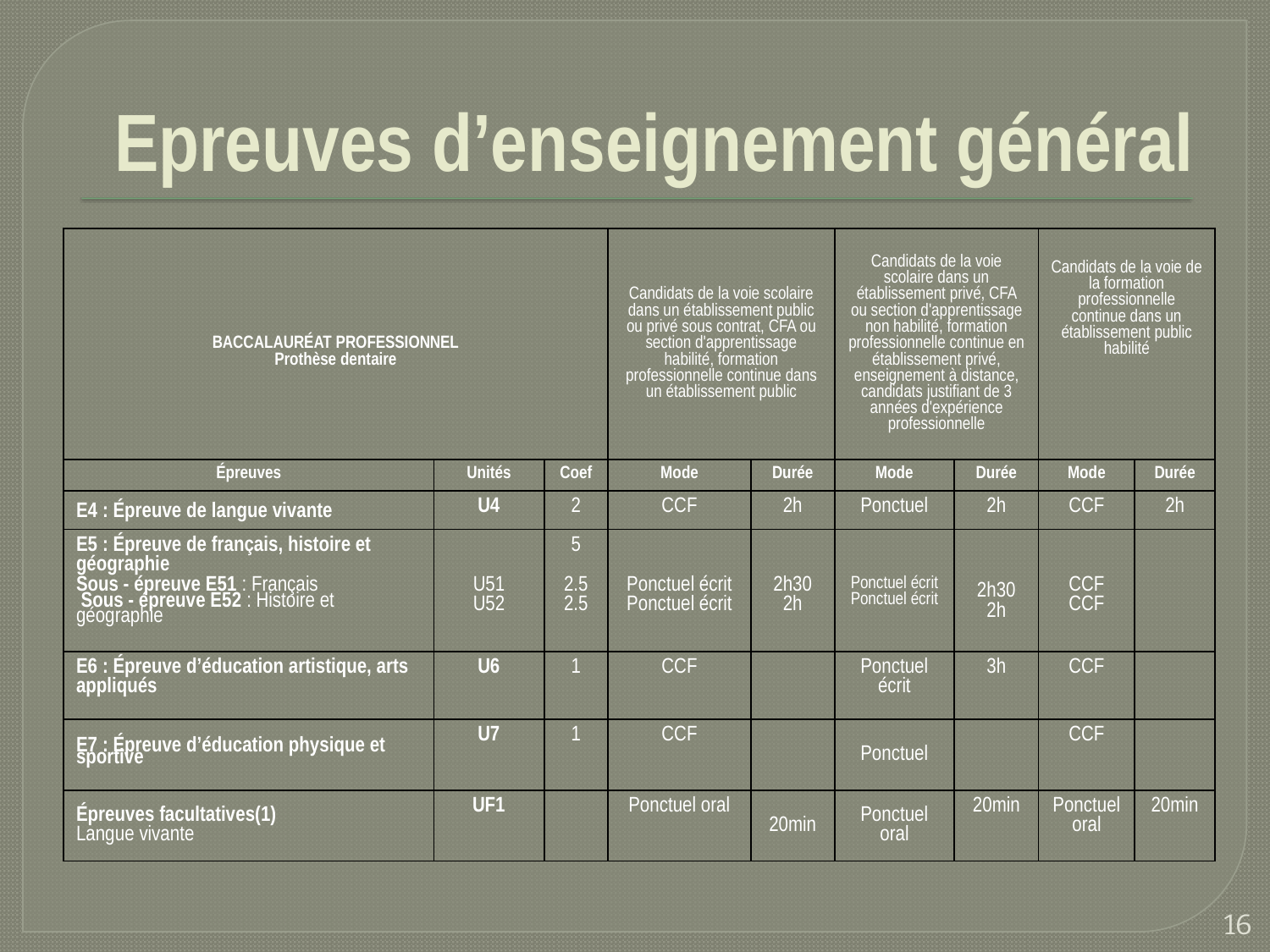

# Epreuves d’enseignement général
| BACCALAURÉAT PROFESSIONNEL Prothèse dentaire |  |  | Candidats de la voie scolaire dans un établissement public ou privé sous contrat, CFA ou section d'apprentissage habilité, formation professionnelle continue dans un établissement public |  | Candidats de la voie scolaire dans un établissement privé, CFA ou section d'apprentissage non habilité, formation professionnelle continue en établissement privé, enseignement à distance, candidats justifiant de 3 années d'expérience professionnelle |  | Candidats de la voie de la formation professionnelle continue dans un établissement public habilité |  |
| --- | --- | --- | --- | --- | --- | --- | --- | --- |
| Épreuves | Unités | Coef | Mode | Durée | Mode | Durée | Mode | Durée |
| E4 : Épreuve de langue vivante | U4 | 2 | CCF | 2h | Ponctuel | 2h | CCF | 2h |
| E5 : Épreuve de français, histoire et géographie Sous - épreuve E51 : Français Sous - épreuve E52 : Histoire et géographie | U51 U52 | 5 2.5 2.5 | Ponctuel écrit Ponctuel écrit | 2h30 2h | Ponctuel écrit Ponctuel écrit | 2h30 2h | CCF CCF |  |
| E6 : Épreuve d’éducation artistique, arts appliqués | U6 | 1 | CCF |  | Ponctuel écrit | 3h | CCF |  |
| E7 : Épreuve d’éducation physique et sportive | U7 | 1 | CCF |  | Ponctuel |  | CCF |  |
| Épreuves facultatives(1) Langue vivante | UF1 |  | Ponctuel oral | 20min | Ponctuel oral | 20min | Ponctuel oral | 20min |
16